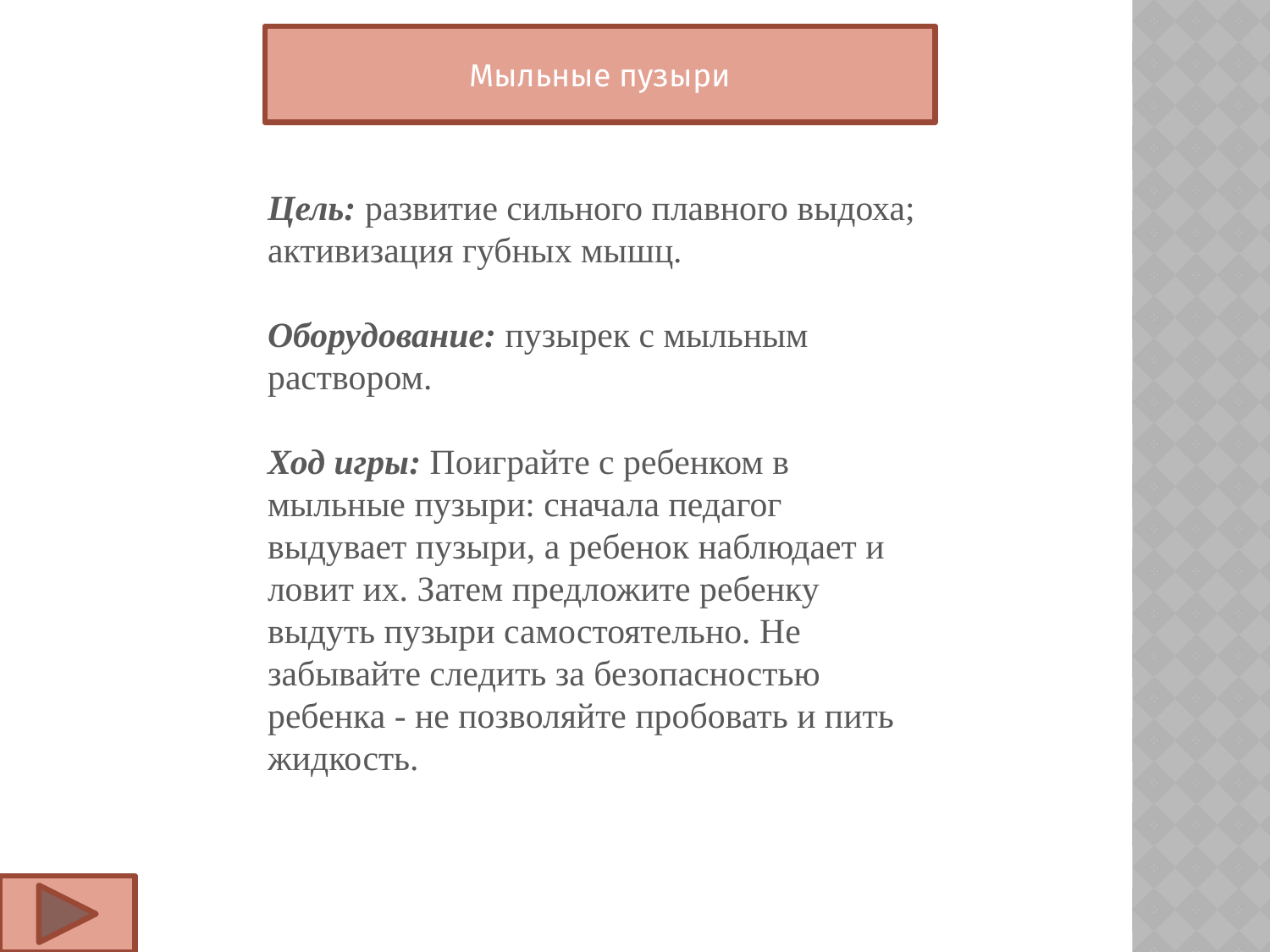

Мыльные пузыри
Цель: развитие сильного плавного выдоха; активизация губных мышц.
Оборудование: пузырек с мыльным раствором. 
Ход игры: Поиграйте с ребенком в мыльные пузыри: сначала педагог выдувает пузыри, а ребенок наблюдает и ловит их. Затем предложите ребенку выдуть пузыри самостоятельно. Не забывайте следить за безопасностью ребенка - не позволяйте пробовать и пить жидкость.